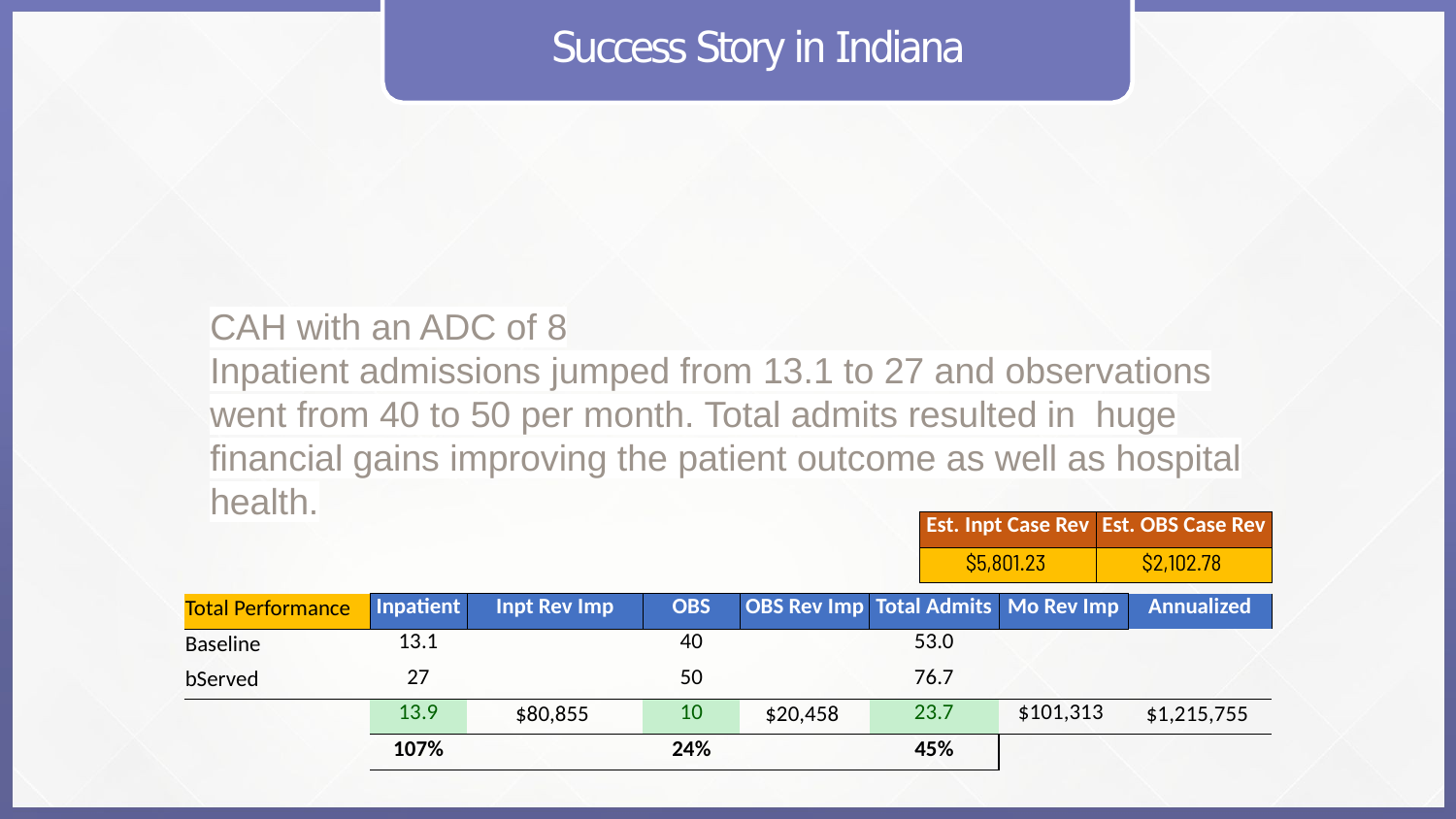

# Success Story in Indiana
CAH with an ADC of 8
Inpatient admissions jumped from 13.1 to 27 and observations went from 40 to 50 per month. Total admits resulted in  huge financial gains improving the patient outcome as well as hospital health.
| Est. Inpt Case Rev | Est. OBS Case Rev |
| --- | --- |
| $5,801.23 | $2,102.78 |
| Total Performance | Inpatient | Inpt Rev Imp | OBS | OBS Rev Imp | Total Admits | Mo Rev Imp | Annualized |
| --- | --- | --- | --- | --- | --- | --- | --- |
| Baseline | 13.1 |  | 40 |  | 53.0 |  |  |
| bServed | 27 |  | 50 |  | 76.7 |  |  |
|  | 13.9 | $80,855 | 10 | $20,458 | 23.7 | $101,313 | $1,215,755 |
|  | 107% |  | 24% |  | 45% |  |  |